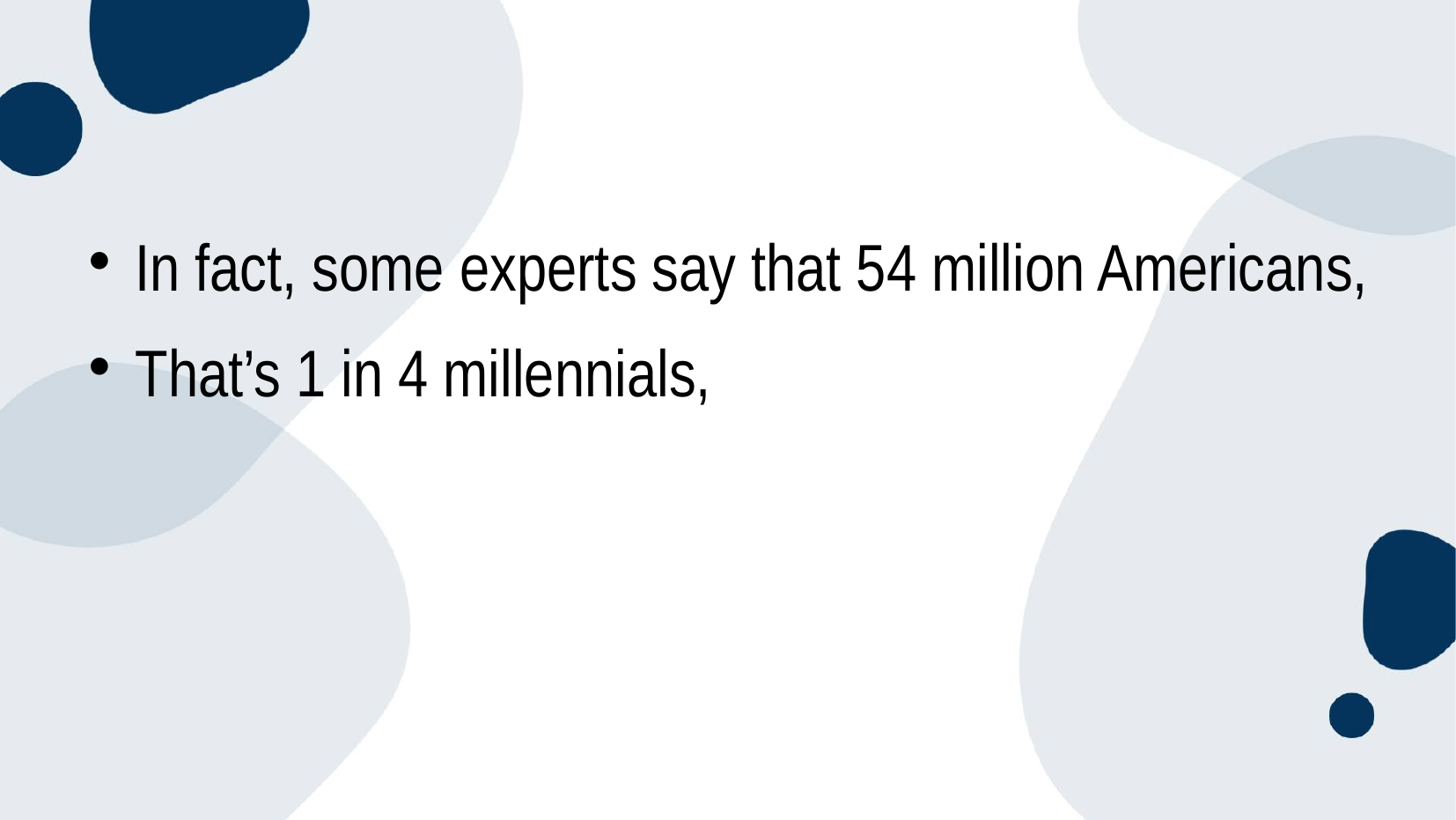

In fact, some experts say that 54 million Americans,
That’s 1 in 4 millennials,